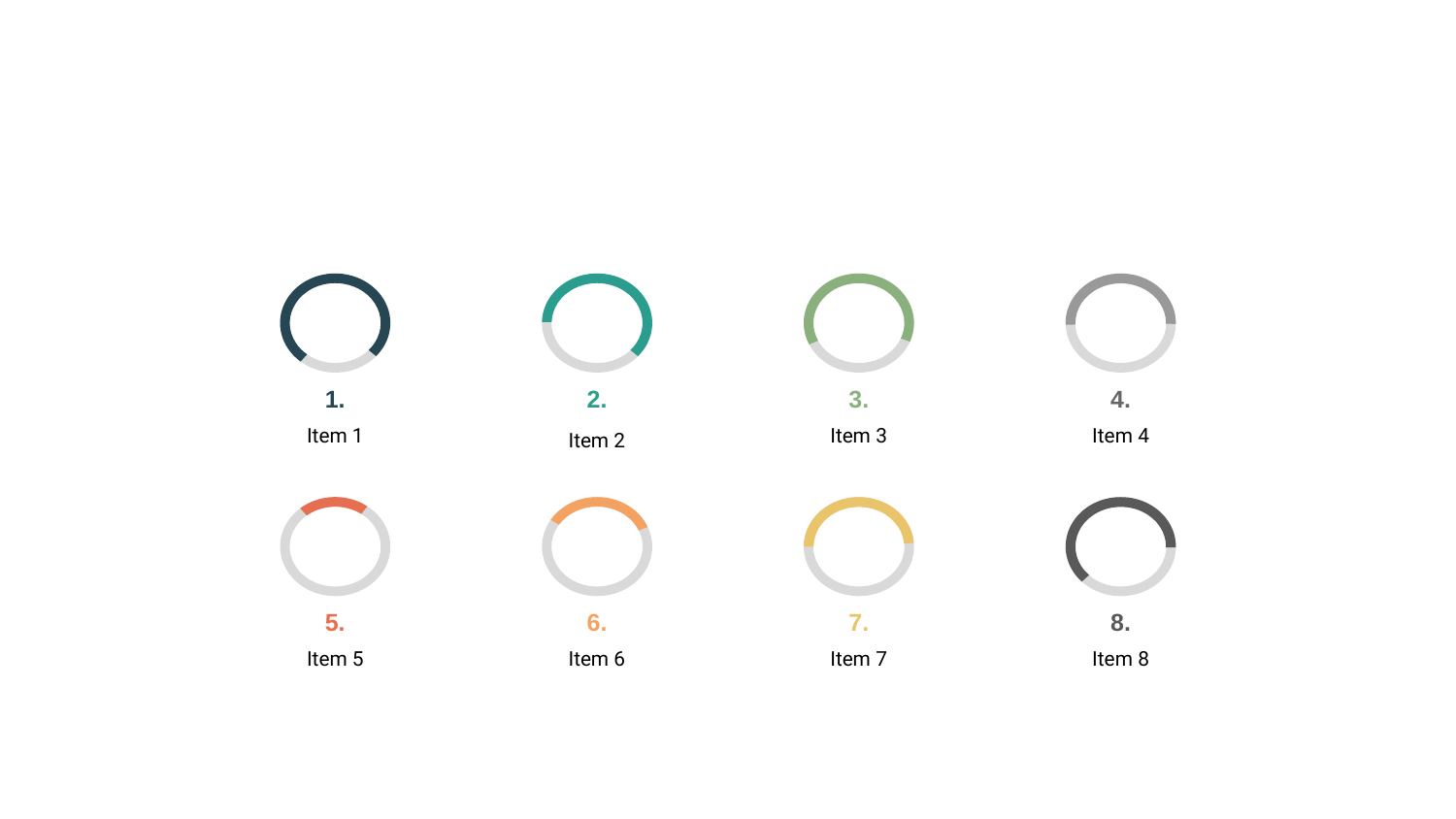

#

1.
2.
3.
4.
Item 1
Item 3
Item 4
Item 2

5.
6.
7.
8.
Item 5
Item 6
Item 7
Item 8